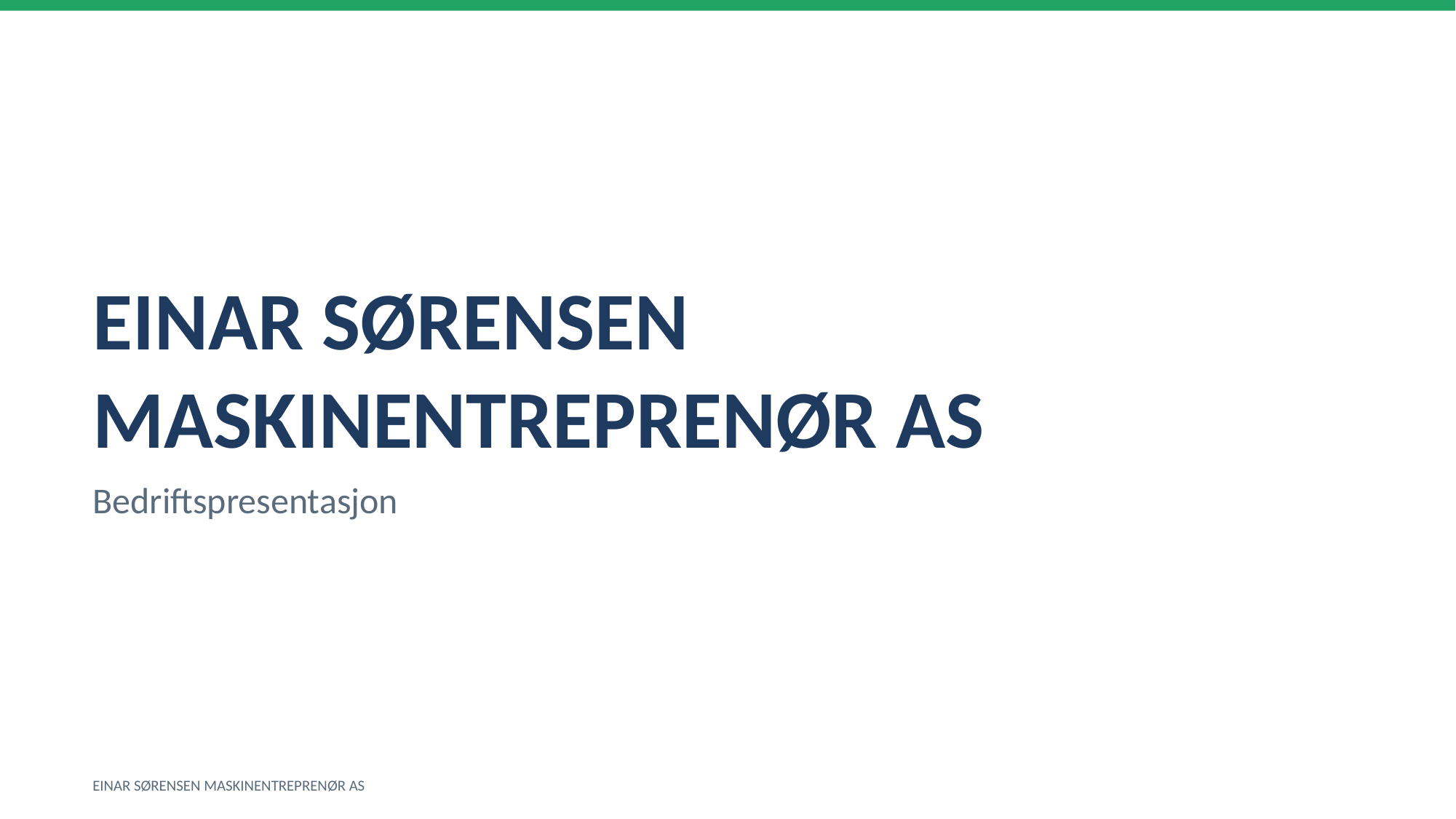

EINAR SØRENSEN MASKINENTREPRENØR AS
Bedriftspresentasjon
EINAR SØRENSEN MASKINENTREPRENØR AS